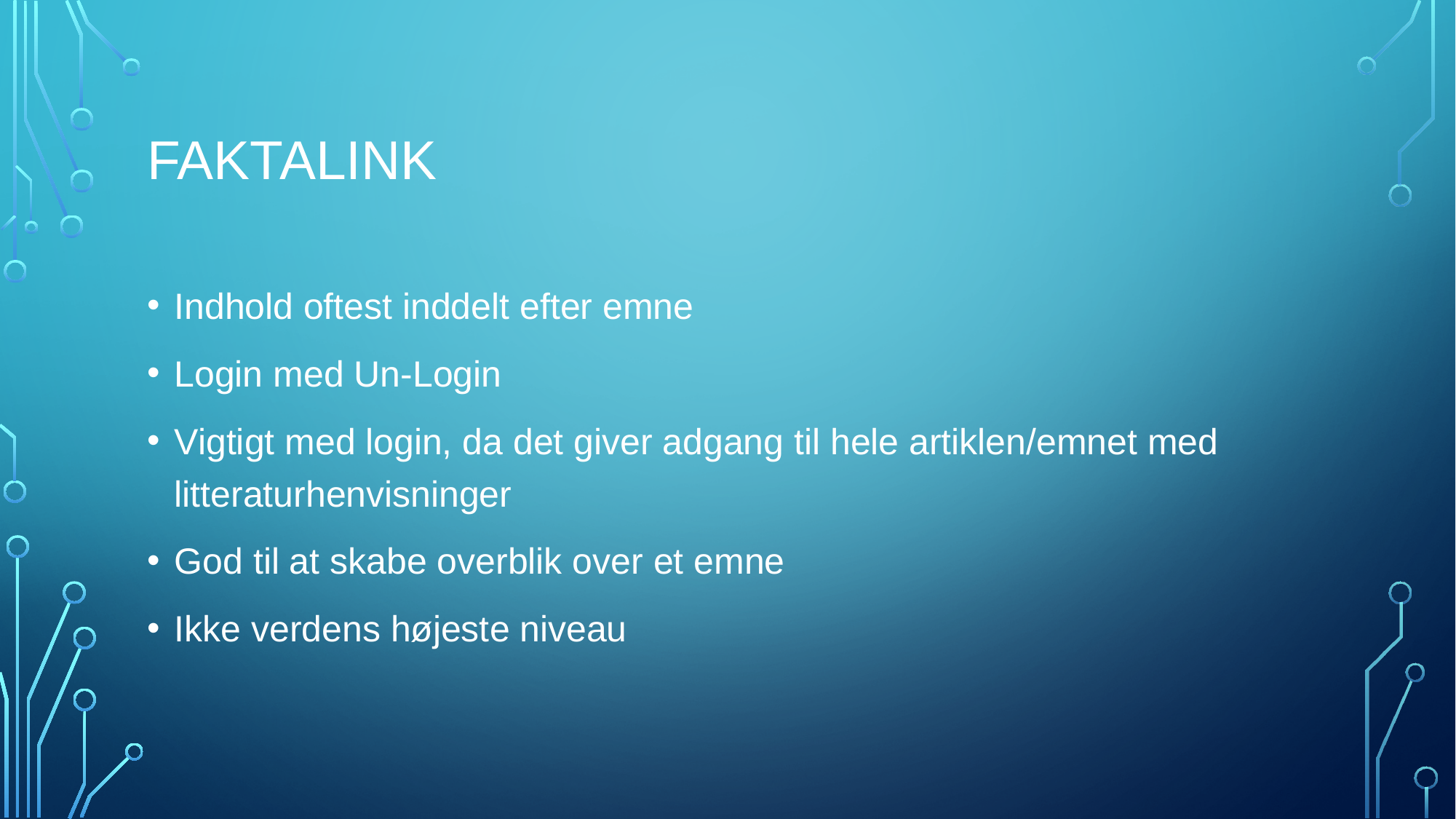

# FAKTALINK
Indhold oftest inddelt efter emne
Login med Un-Login
Vigtigt med login, da det giver adgang til hele artiklen/emnet med litteraturhenvisninger
God til at skabe overblik over et emne
Ikke verdens højeste niveau